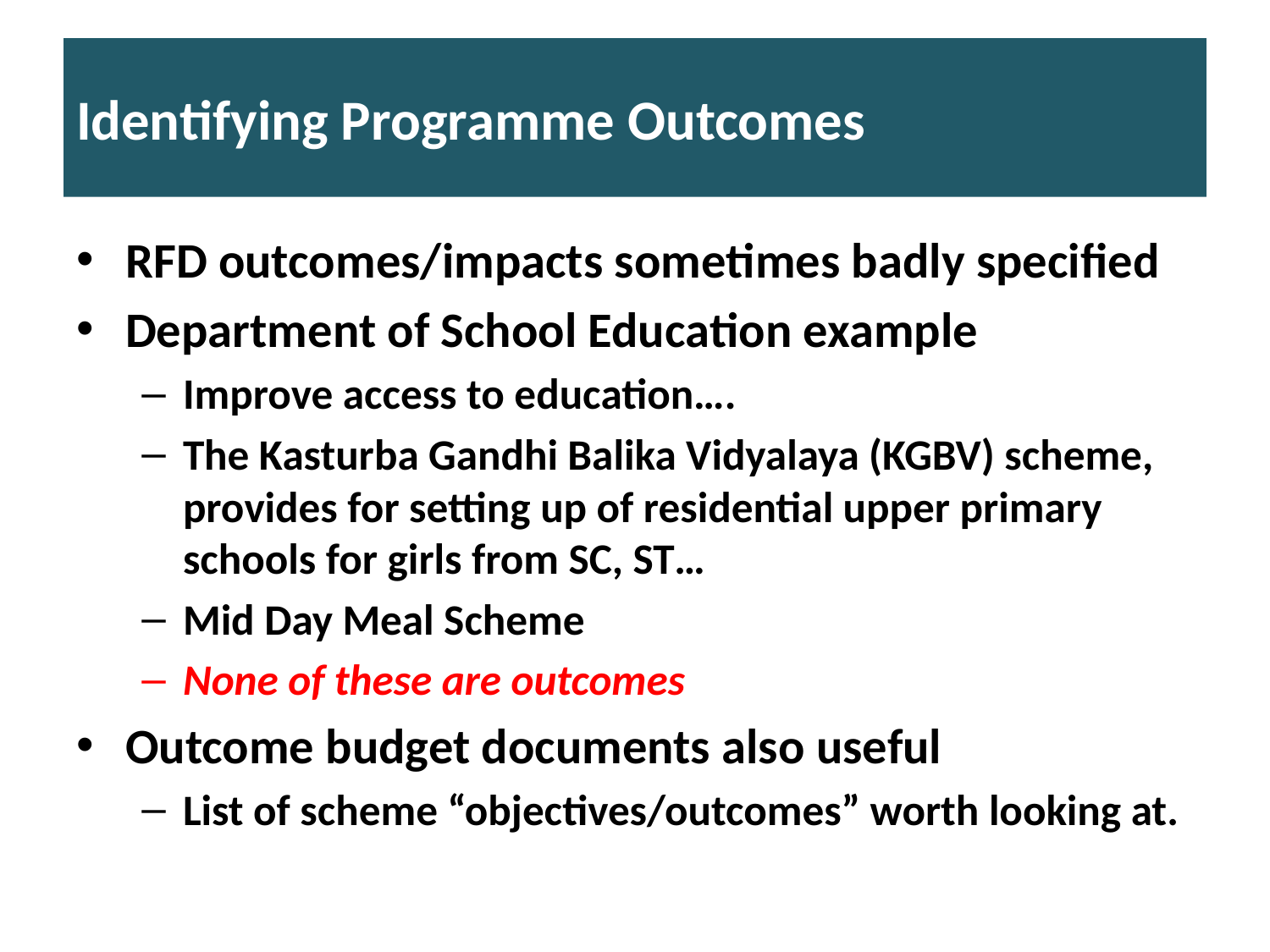

# Identifying Programme Outcomes
RFD outcomes/impacts sometimes badly specified
Department of School Education example
Improve access to education….
The Kasturba Gandhi Balika Vidyalaya (KGBV) scheme, provides for setting up of residential upper primary schools for girls from SC, ST…
Mid Day Meal Scheme
None of these are outcomes
Outcome budget documents also useful
List of scheme “objectives/outcomes” worth looking at.